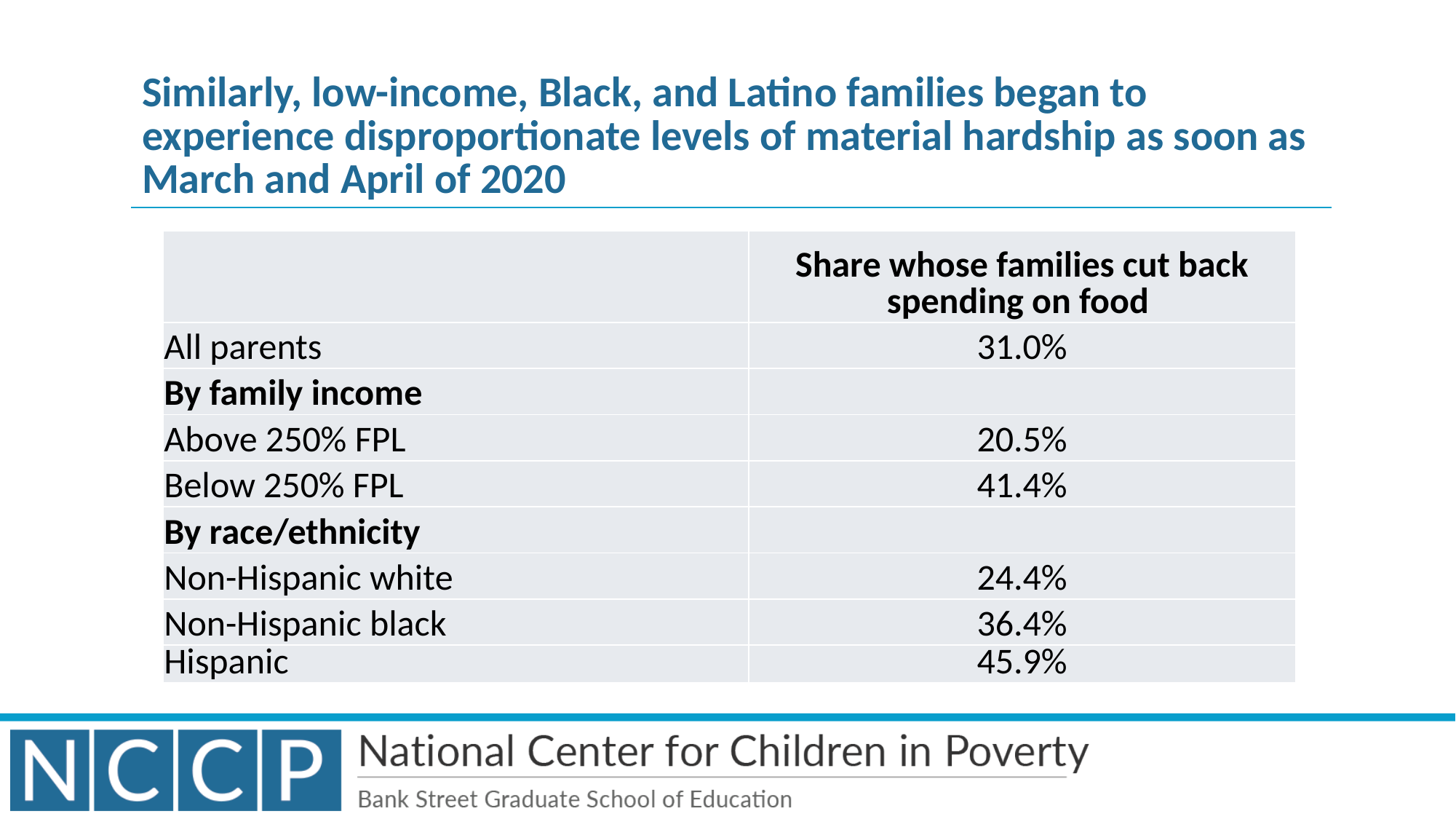

# Similarly, low-income, Black, and Latino families began to experience disproportionate levels of material hardship as soon as March and April of 2020
|  | Share whose families cut back spending on food |
| --- | --- |
| All parents | 31.0% |
| By family income |  |
| Above 250% FPL | 20.5% |
| Below 250% FPL | 41.4% |
| By race/ethnicity |  |
| Non-Hispanic white | 24.4% |
| Non-Hispanic black | 36.4% |
| Hispanic | 45.9% |
4